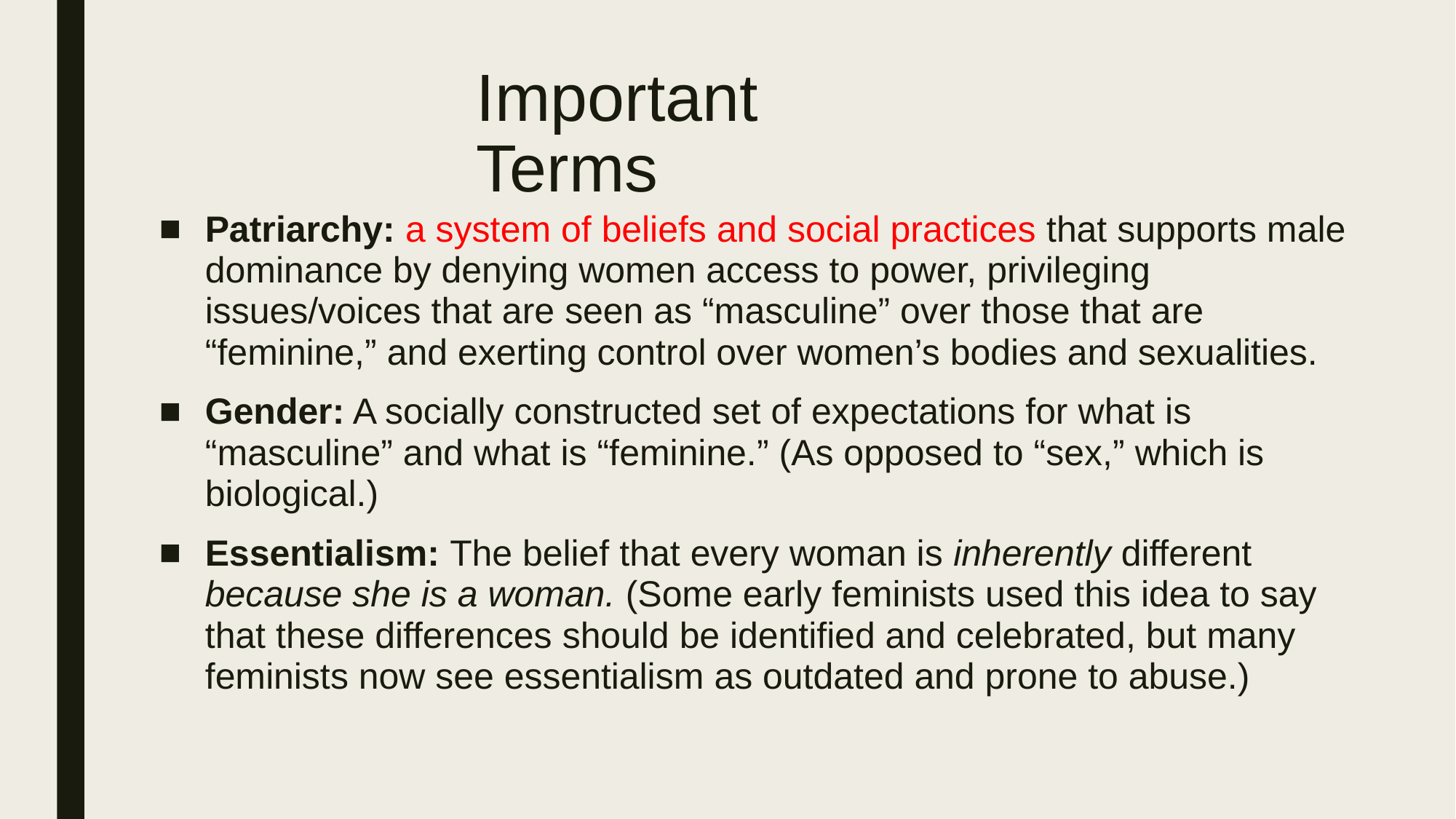

# Important Terms
Patriarchy: a system of beliefs and social practices that supports male dominance by denying women access to power, privileging issues/voices that are seen as “masculine” over those that are “feminine,” and exerting control over women’s bodies and sexualities.
Gender: A socially constructed set of expectations for what is “masculine” and what is “feminine.” (As opposed to “sex,” which is biological.)
Essentialism: The belief that every woman is inherently different because she is a woman. (Some early feminists used this idea to say that these differences should be identified and celebrated, but many feminists now see essentialism as outdated and prone to abuse.)